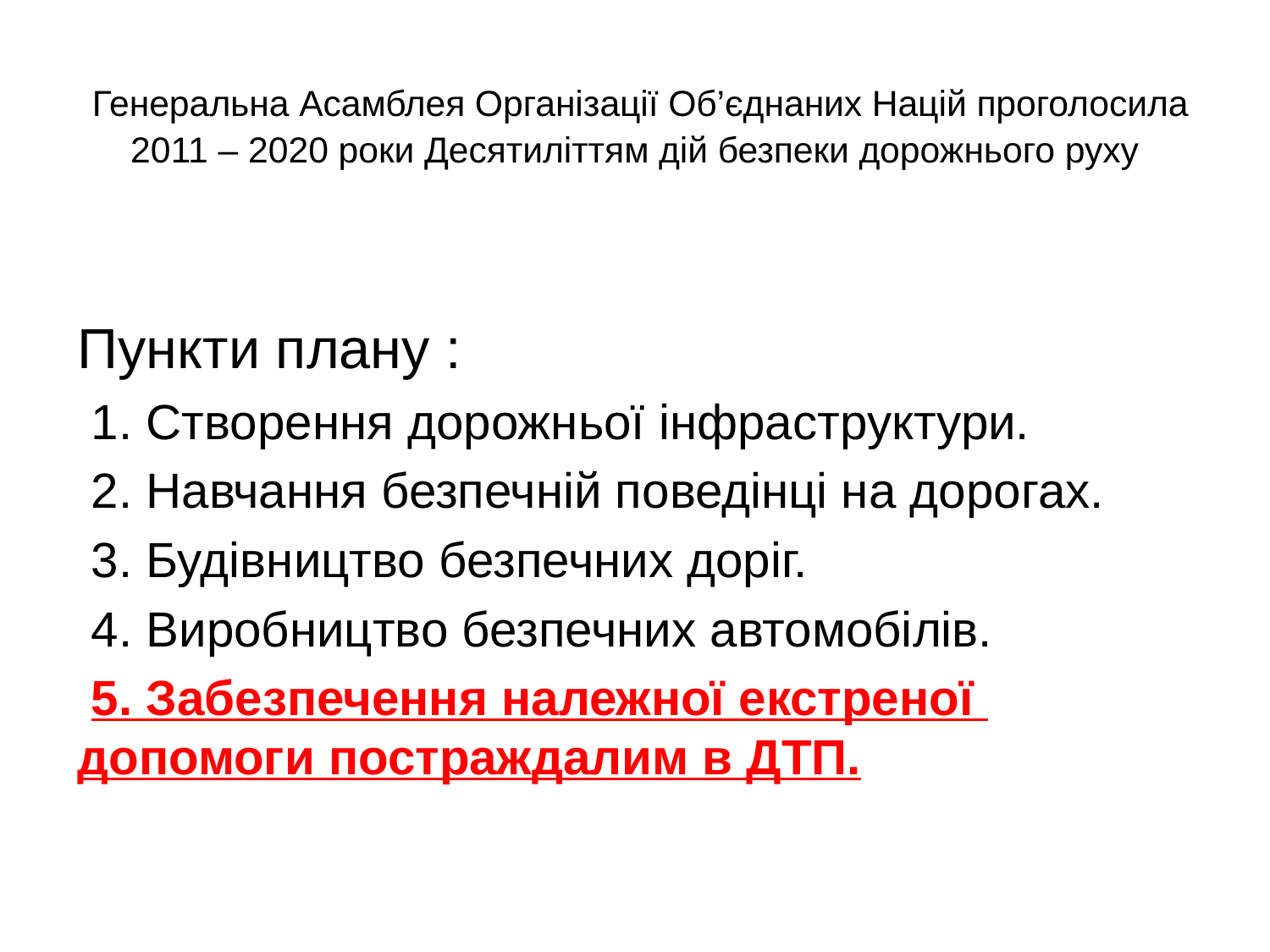

# Генеральна Асамблея Організації Об’єднаних Націй проголосила 2011 – 2020 роки Десятиліттям дій безпеки дорожнього руху
Пункти плану :
 1. Створення дорожньої інфраструктури.
 2. Навчання безпечній поведінці на дорогах.
 3. Будівництво безпечних доріг.
 4. Виробництво безпечних автомобілів.
 5. Забезпечення належної екстреної  допомоги постраждалим в ДТП.